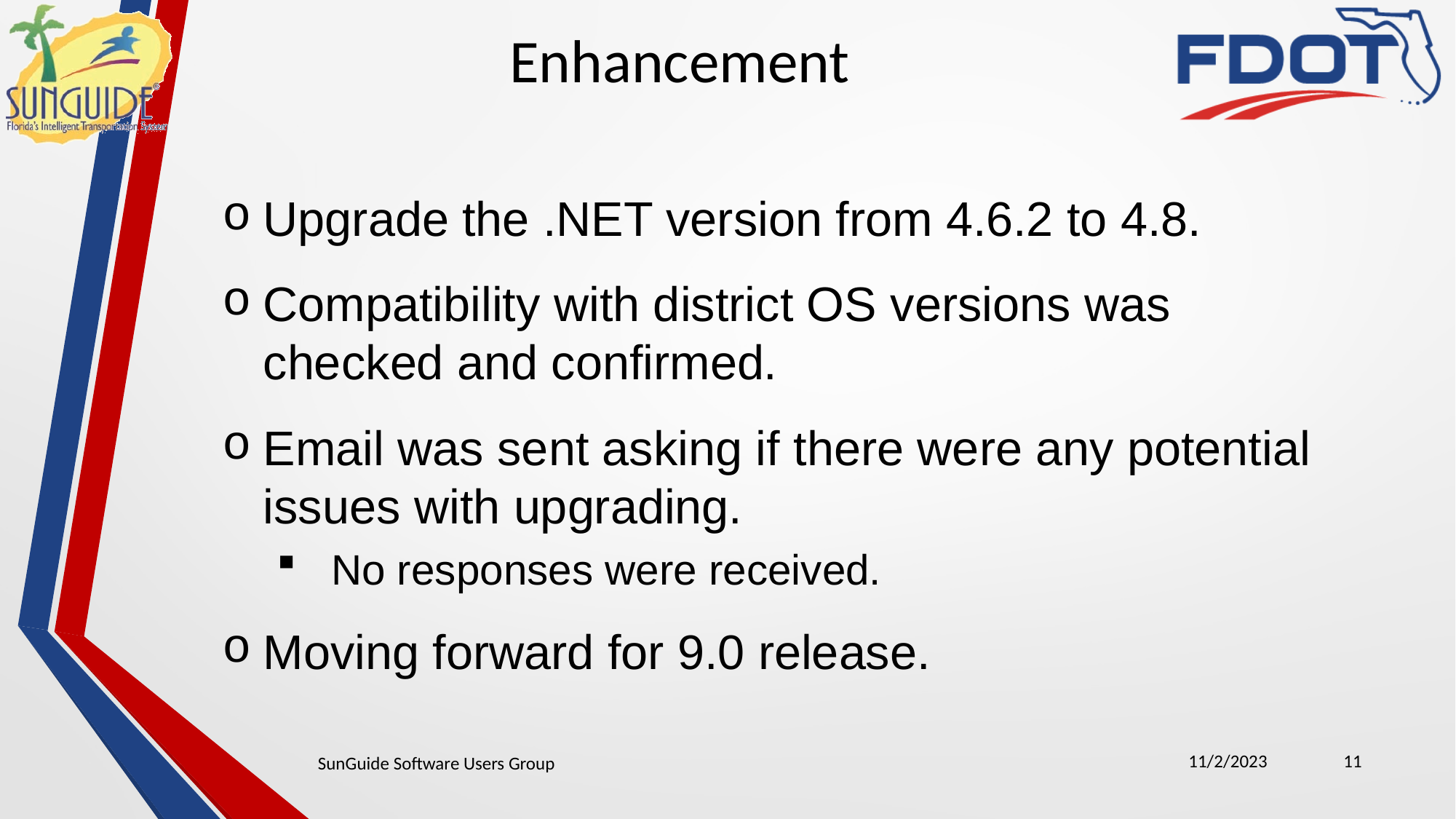

Enhancement
Upgrade the .NET version from 4.6.2 to 4.8.
Compatibility with district OS versions was checked and confirmed.
Email was sent asking if there were any potential issues with upgrading.
No responses were received.
Moving forward for 9.0 release.
11/2/2023
11
SunGuide Software Users Group